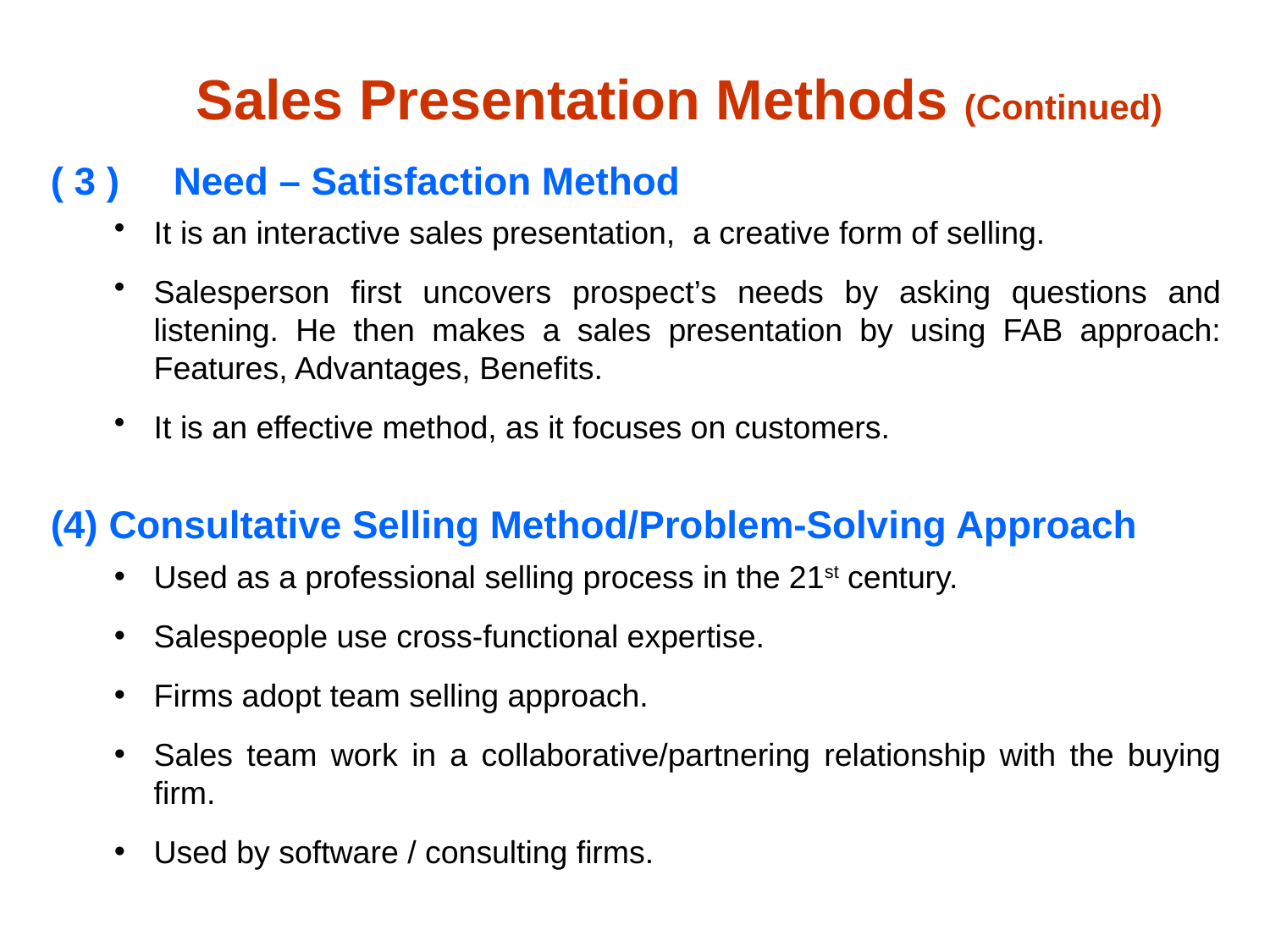

# Sales Presentation Methods (Continued)
( 3 )     Need – Satisfaction Method
It is an interactive sales presentation,  a creative form of selling.
Salesperson first uncovers prospect’s needs by asking questions and listening. He then makes a sales presentation by using FAB approach: Features, Advantages, Benefits.
It is an effective method, as it focuses on customers.

(4) Consultative Selling Method/Problem-Solving Approach
Used as a professional selling process in the 21st century.
Salespeople use cross-functional expertise.
Firms adopt team selling approach.
Sales team work in a collaborative/partnering relationship with the buying firm.
Used by software / consulting firms.